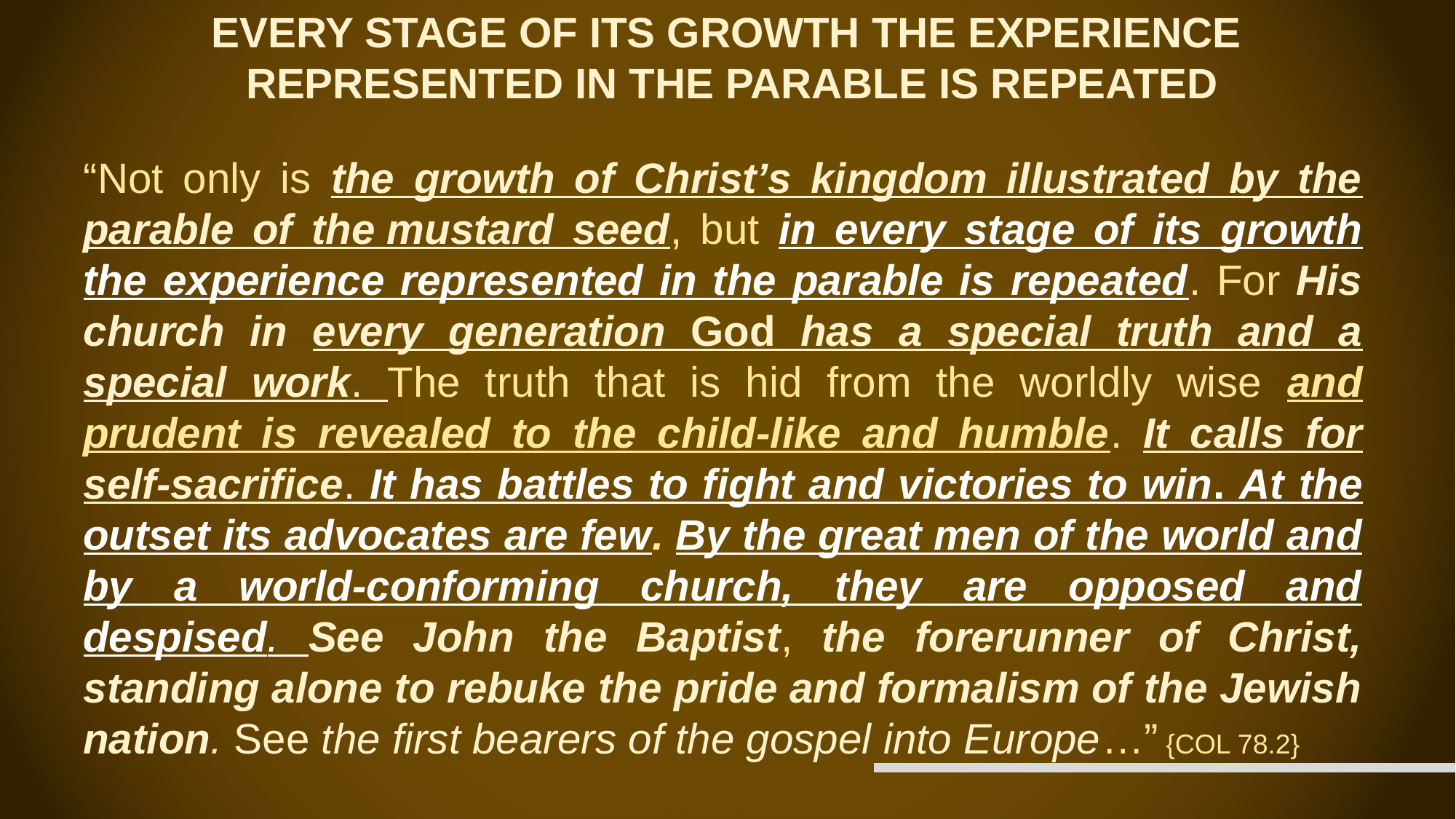

EVERY STAGE OF ITS GROWTH THE EXPERIENCE
REPRESENTED IN THE PARABLE IS REPEATED
“Not only is the growth of Christ’s kingdom illustrated by the parable of the mustard seed, but in every stage of its growth the experience represented in the parable is repeated. For His church in every generation God has a special truth and a special work. The truth that is hid from the worldly wise and prudent is revealed to the child-like and humble. It calls for self-sacrifice. It has battles to fight and victories to win. At the outset its advocates are few. By the great men of the world and by a world-conforming church, they are opposed and despised. See John the Baptist, the forerunner of Christ, standing alone to rebuke the pride and formalism of the Jewish nation. See the first bearers of the gospel into Europe…” {COL 78.2}